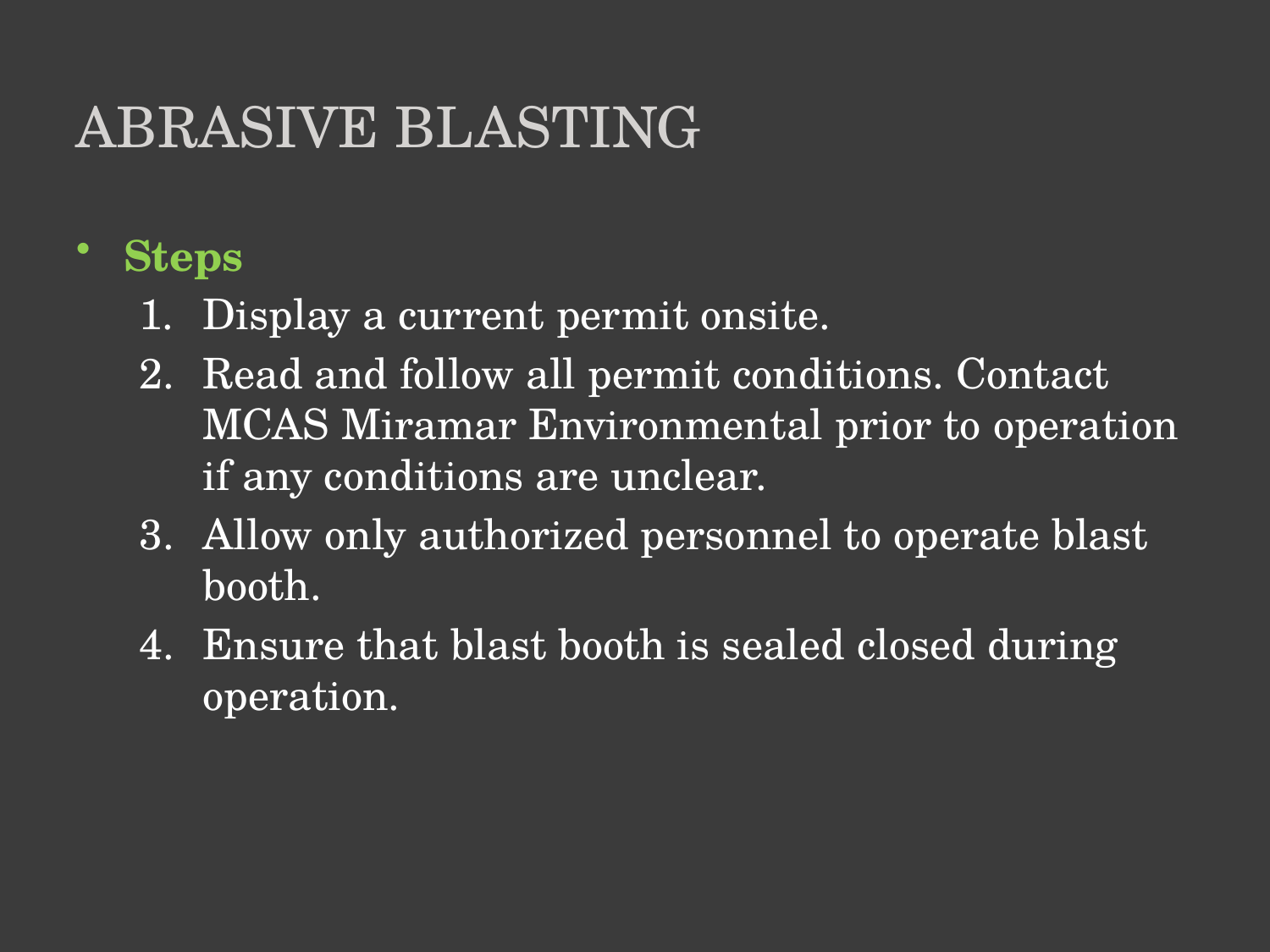

# Abrasive blasting
Steps
Display a current permit onsite.
Read and follow all permit conditions. Contact MCAS Miramar Environmental prior to operation if any conditions are unclear.
Allow only authorized personnel to operate blast booth.
Ensure that blast booth is sealed closed during operation.